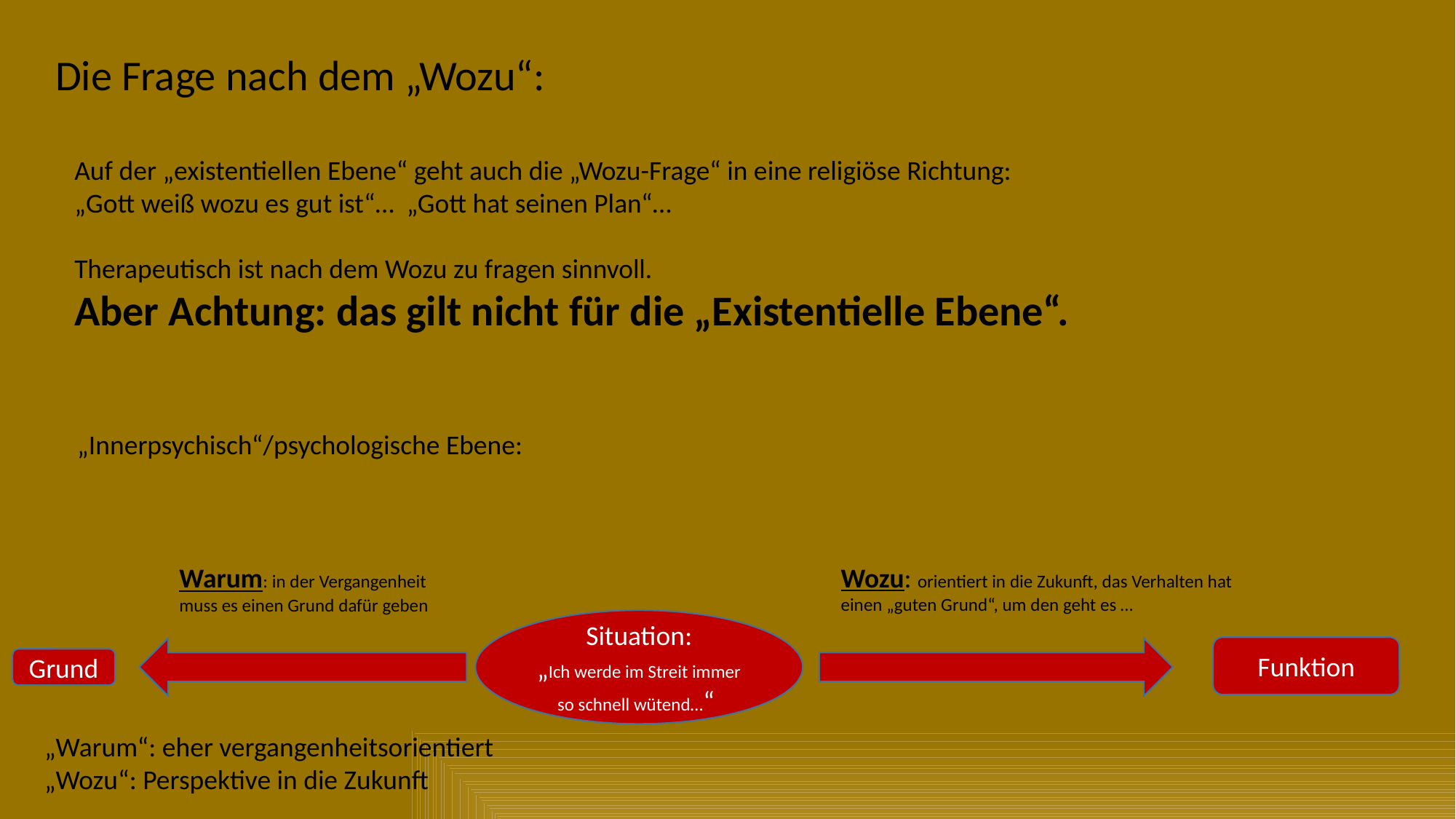

Die Frage nach dem „Wozu“:
Auf der „existentiellen Ebene“ geht auch die „Wozu-Frage“ in eine religiöse Richtung:
„Gott weiß wozu es gut ist“…  „Gott hat seinen Plan“…

Therapeutisch ist nach dem Wozu zu fragen sinnvoll.
Aber Achtung: das gilt nicht für die „Existentielle Ebene“.
„Innerpsychisch“/psychologische Ebene:
Wozu: orientiert in die Zukunft, das Verhalten hat
einen „guten Grund“, um den geht es …
Warum: in der Vergangenheit
muss es einen Grund dafür geben
Situation:
„Ich werde im Streit immer so schnell wütend…“
Funktion

Grund
„Warum“: eher vergangenheitsorientiert
„Wozu“: Perspektive in die Zukunft